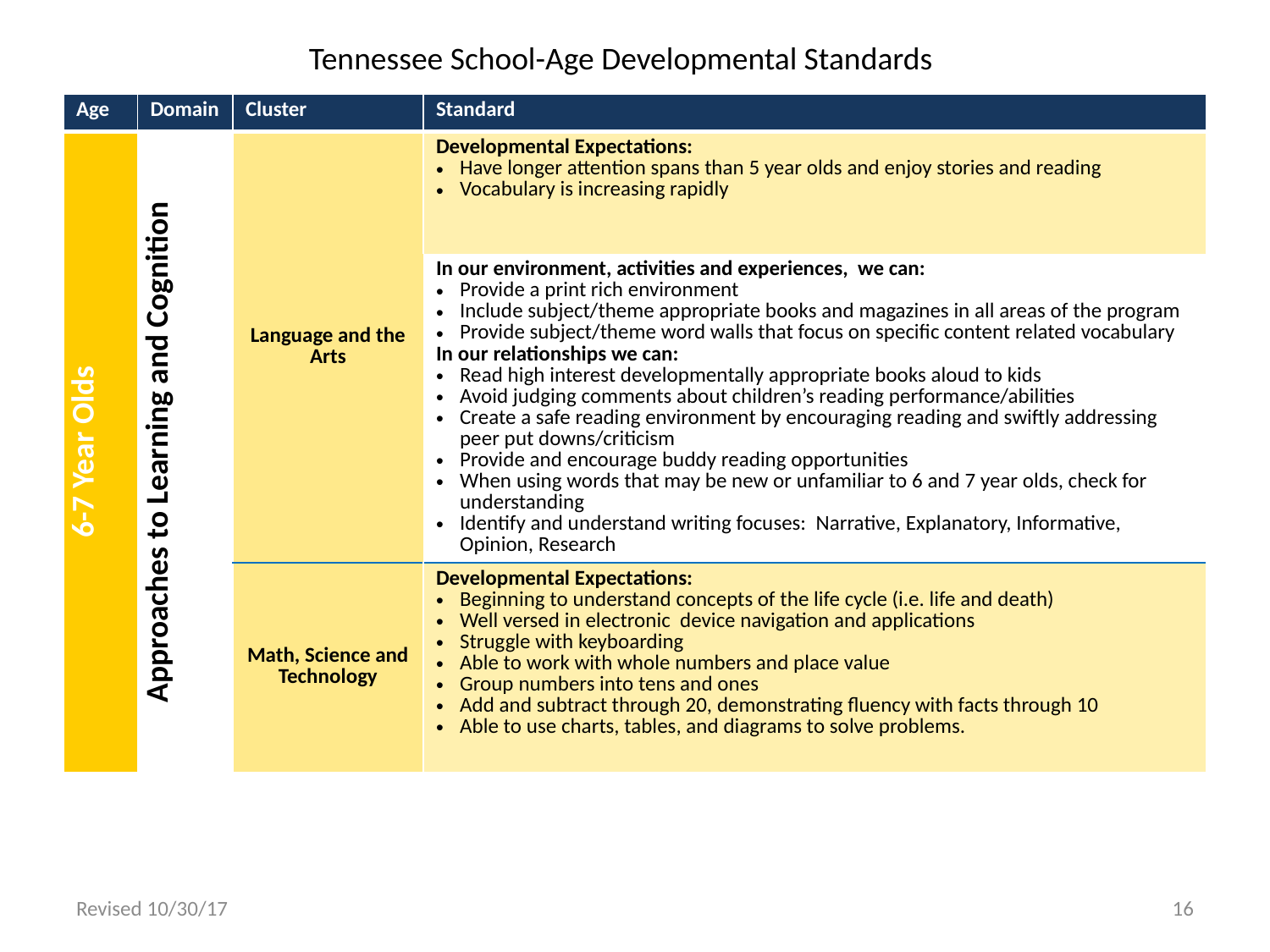

Tennessee School-Age Developmental Standards
| Age | Domain | Cluster | Standard |
| --- | --- | --- | --- |
| 6-7 Year Olds | Approaches to Learning and Cognition | Language and the Arts | Developmental Expectations: Have longer attention spans than 5 year olds and enjoy stories and reading Vocabulary is increasing rapidly |
|  |  |  | In our environment, activities and experiences, we can: Provide a print rich environment Include subject/theme appropriate books and magazines in all areas of the program Provide subject/theme word walls that focus on specific content related vocabulary In our relationships we can: Read high interest developmentally appropriate books aloud to kids Avoid judging comments about children’s reading performance/abilities Create a safe reading environment by encouraging reading and swiftly addressing peer put downs/criticism Provide and encourage buddy reading opportunities When using words that may be new or unfamiliar to 6 and 7 year olds, check for understanding Identify and understand writing focuses: Narrative, Explanatory, Informative, Opinion, Research |
|  |  | Math, Science and Technology | Developmental Expectations: Beginning to understand concepts of the life cycle (i.e. life and death) Well versed in electronic device navigation and applications Struggle with keyboarding Able to work with whole numbers and place value Group numbers into tens and ones Add and subtract through 20, demonstrating fluency with facts through 10 Able to use charts, tables, and diagrams to solve problems. |
Revised 10/30/17
16